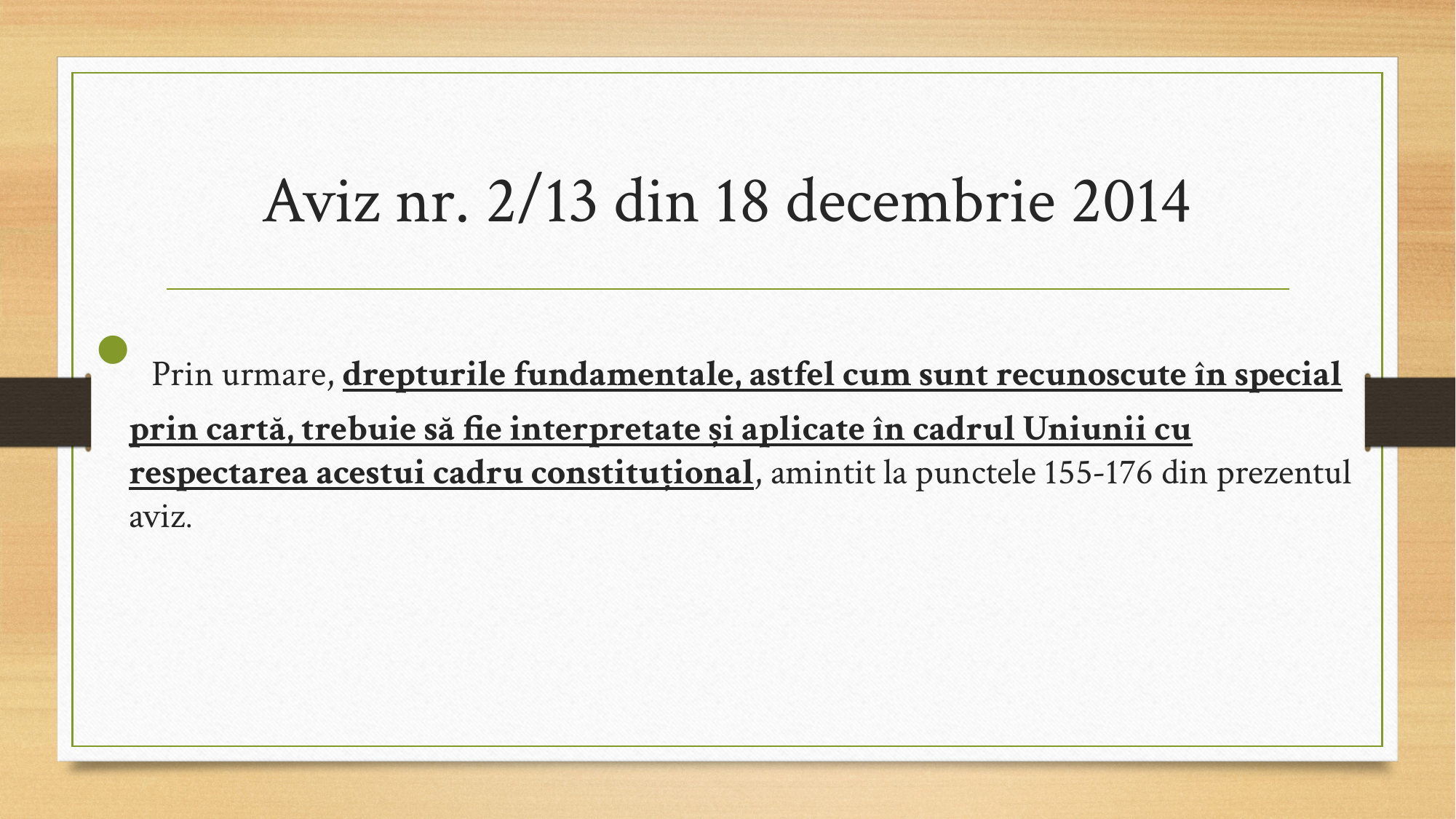

# Aviz nr. 2/13 din 18 decembrie 2014
 Prin urmare, drepturile fundamentale, astfel cum sunt recunoscute în special prin cartă, trebuie să fie interpretate și aplicate în cadrul Uniunii cu respectarea acestui cadru constituțional, amintit la punctele 155-176 din prezentul aviz.